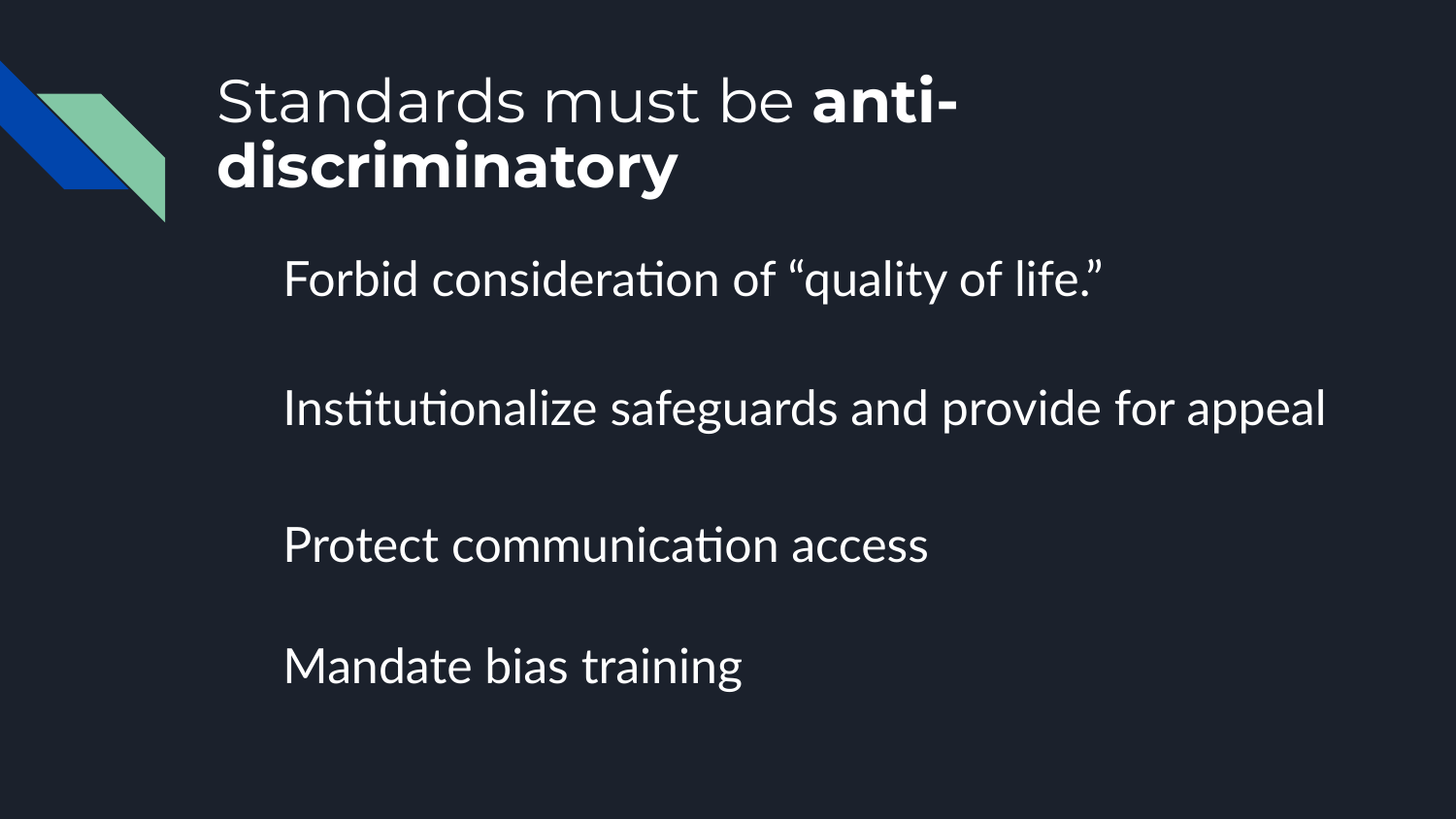

# Standards must be anti-discriminatory
Forbid consideration of “quality of life.”

Institutionalize safeguards and provide for appeal

Protect communication access
Mandate bias training